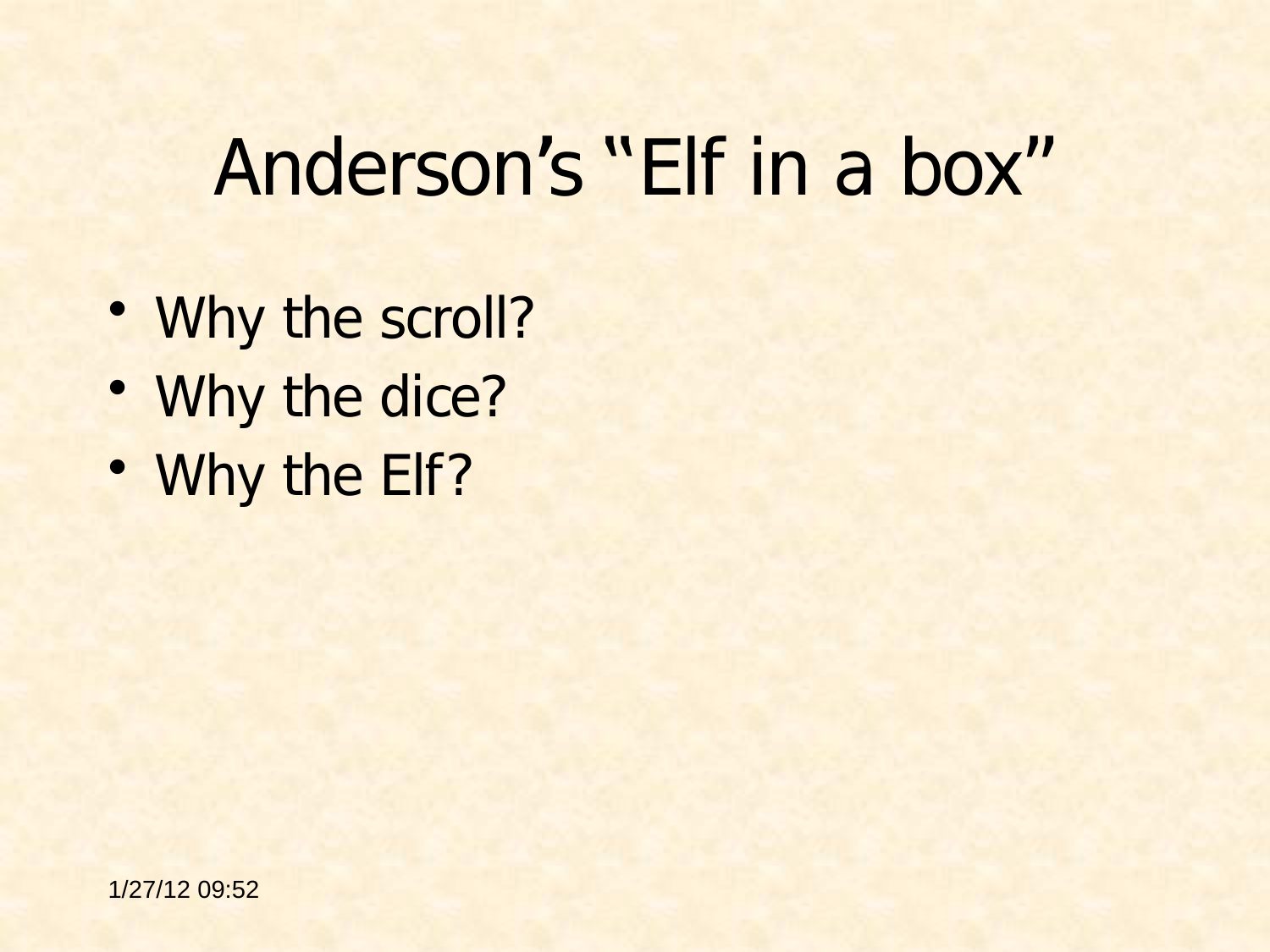

# Anderson’s “Elf in a box”
Why the scroll?
Why the dice?
Why the Elf?
1/27/12 09:52